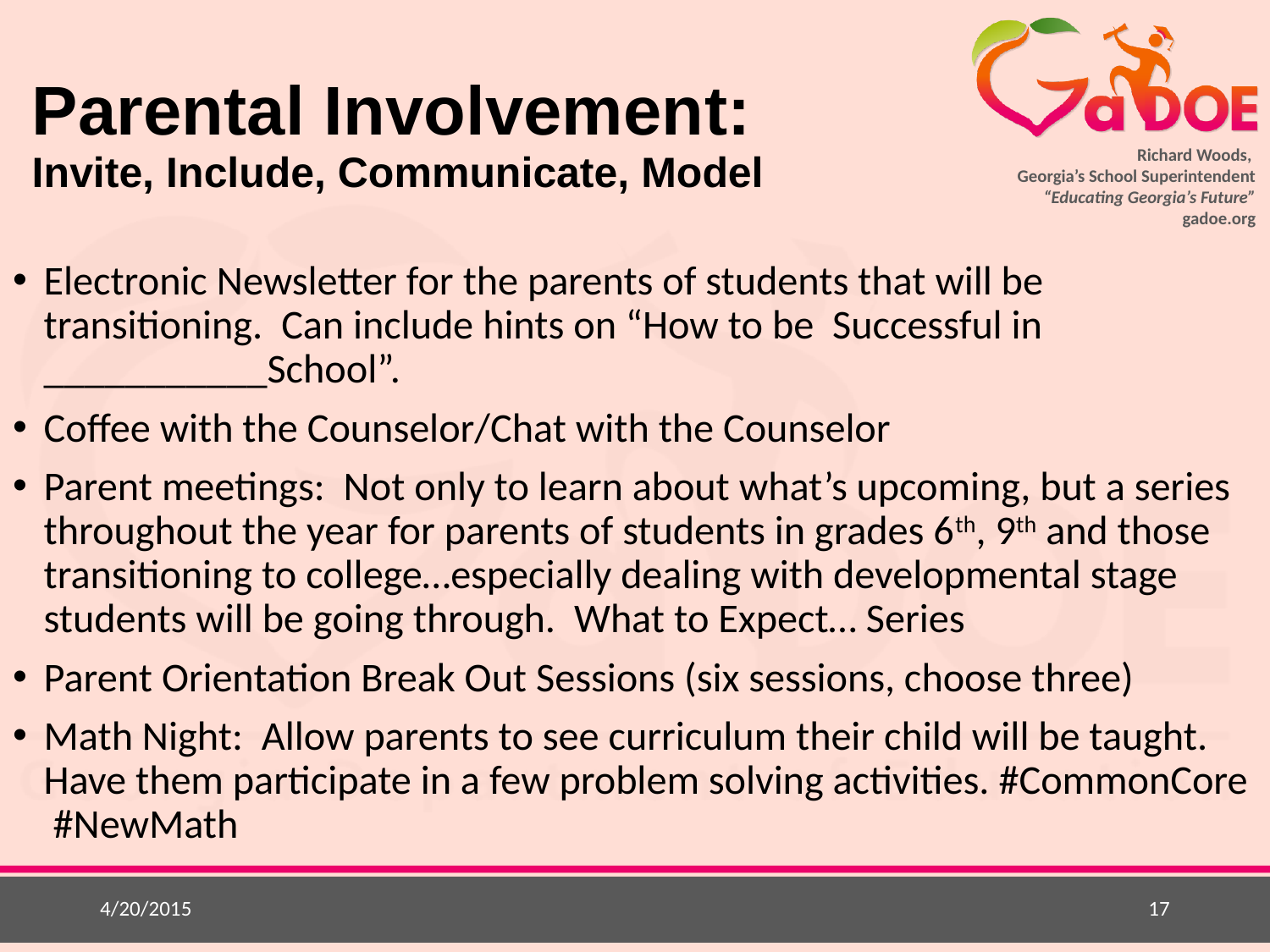

# Parental Involvement: Invite, Include, Communicate, Model
Electronic Newsletter for the parents of students that will be transitioning.  Can include hints on “How to be  Successful in ___________School”.
Coffee with the Counselor/Chat with the Counselor
Parent meetings:  Not only to learn about what’s upcoming, but a series throughout the year for parents of students in grades 6th, 9th and those transitioning to college…especially dealing with developmental stage students will be going through.  What to Expect… Series
Parent Orientation Break Out Sessions (six sessions, choose three)
Math Night:  Allow parents to see curriculum their child will be taught. Have them participate in a few problem solving activities. #CommonCore  #NewMath

4/20/2015
17